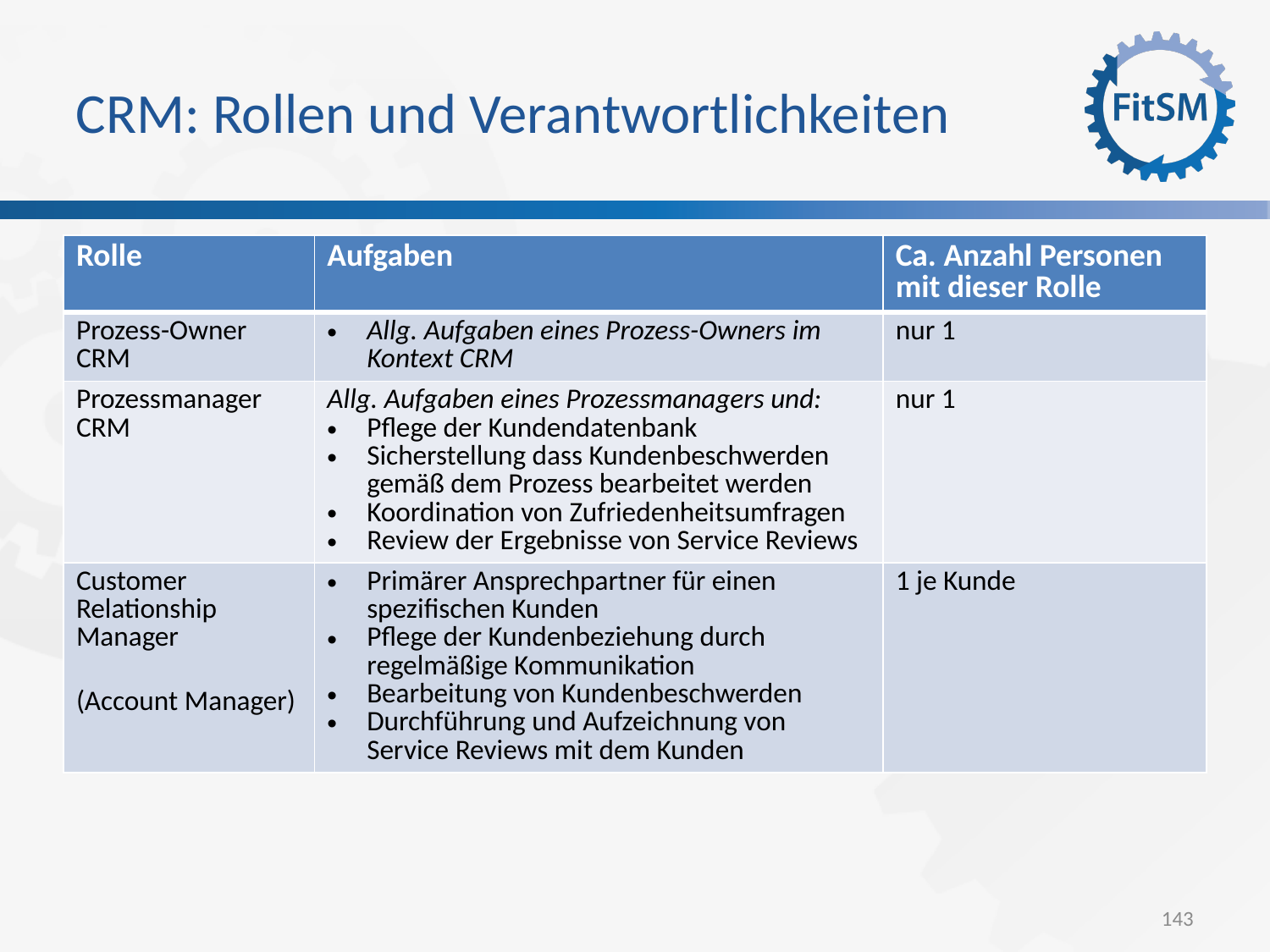

CRM: Rollen und Verantwortlichkeiten
| Rolle | Aufgaben | Ca. Anzahl Personen mit dieser Rolle |
| --- | --- | --- |
| Prozess-Owner CRM | Allg. Aufgaben eines Prozess-Owners im Kontext CRM | nur 1 |
| Prozessmanager CRM | Allg. Aufgaben eines Prozessmanagers und: Pflege der Kundendatenbank Sicherstellung dass Kundenbeschwerden gemäß dem Prozess bearbeitet werden Koordination von Zufriedenheitsumfragen Review der Ergebnisse von Service Reviews | nur 1 |
| Customer Relationship Manager (Account Manager) | Primärer Ansprechpartner für einen spezifischen Kunden Pflege der Kundenbeziehung durch regelmäßige Kommunikation Bearbeitung von Kundenbeschwerden Durchführung und Aufzeichnung von Service Reviews mit dem Kunden | 1 je Kunde |
143